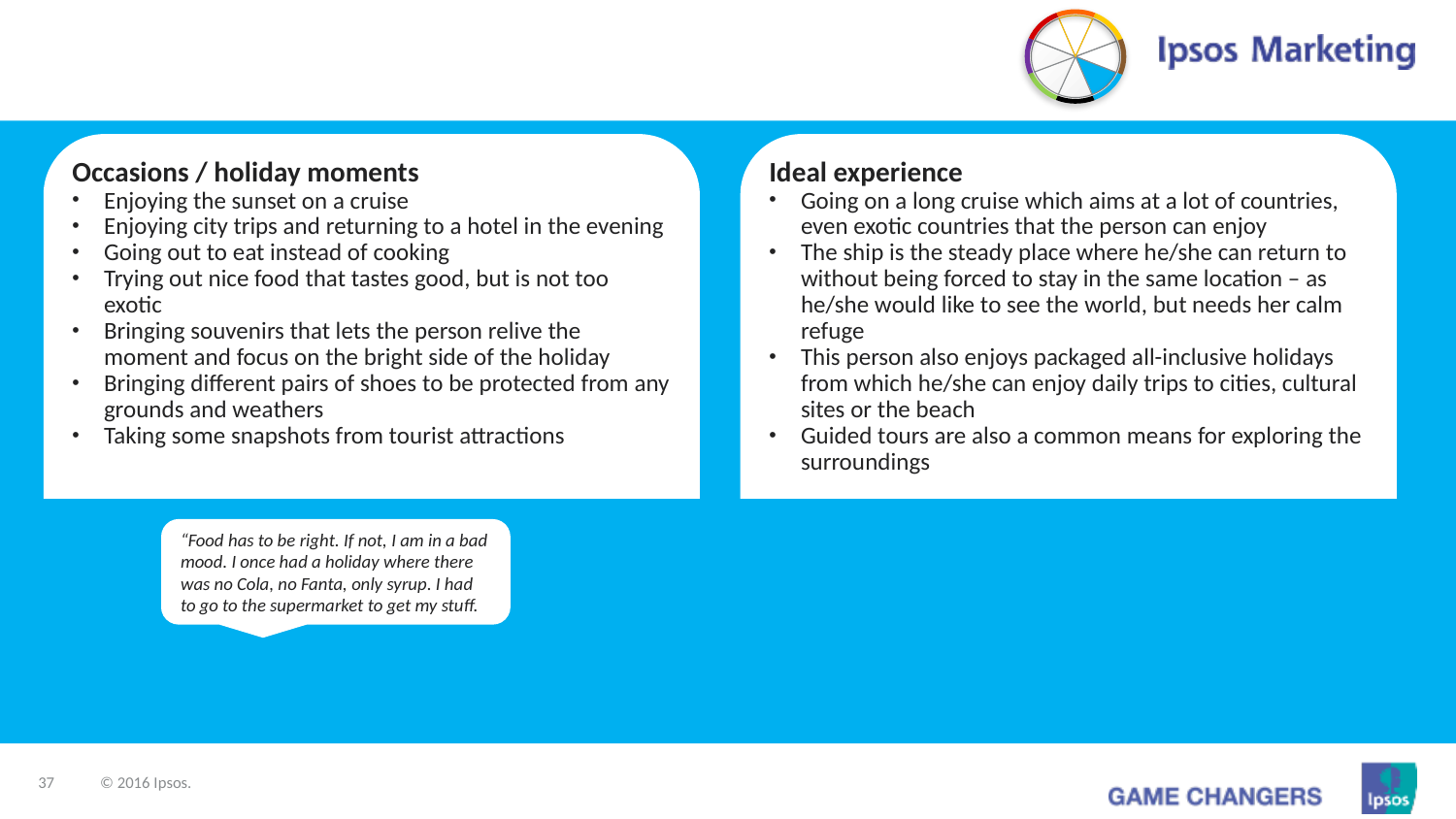

Occasions / holiday moments
Enjoying the sunset on a cruise
Enjoying city trips and returning to a hotel in the evening
Going out to eat instead of cooking
Trying out nice food that tastes good, but is not too exotic
Bringing souvenirs that lets the person relive the moment and focus on the bright side of the holiday
Bringing different pairs of shoes to be protected from any grounds and weathers
Taking some snapshots from tourist attractions
Ideal experience
Going on a long cruise which aims at a lot of countries, even exotic countries that the person can enjoy
The ship is the steady place where he/she can return to without being forced to stay in the same location – as he/she would like to see the world, but needs her calm refuge
This person also enjoys packaged all-inclusive holidays from which he/she can enjoy daily trips to cities, cultural sites or the beach
Guided tours are also a common means for exploring the surroundings
“Food has to be right. If not, I am in a bad mood. I once had a holiday where there was no Cola, no Fanta, only syrup. I had to go to the supermarket to get my stuff.